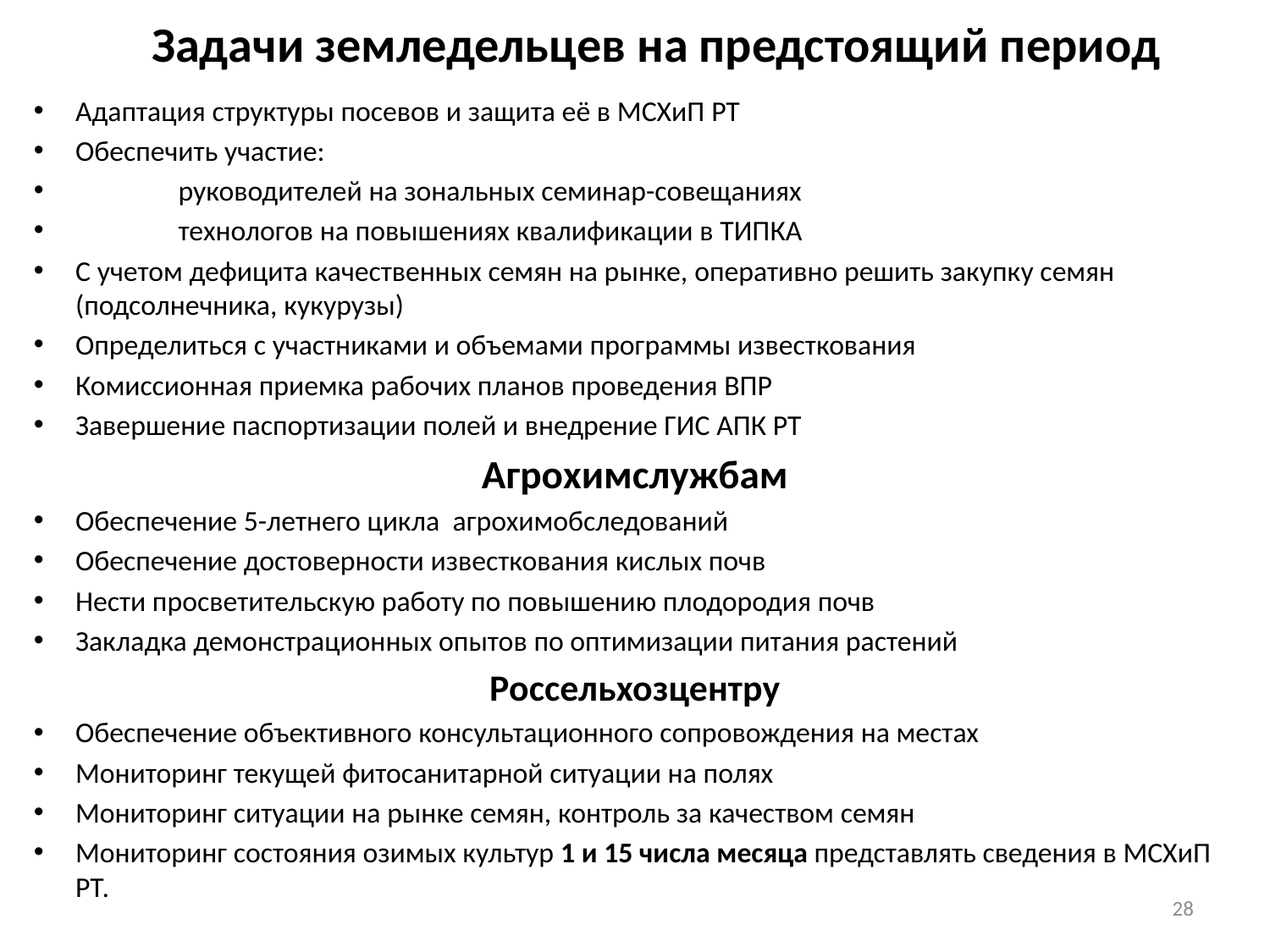

# Задачи земледельцев на предстоящий период
Адаптация структуры посевов и защита её в МСХиП РТ
Обеспечить участие:
	руководителей на зональных семинар-совещаниях
	технологов на повышениях квалификации в ТИПКА
С учетом дефицита качественных семян на рынке, оперативно решить закупку семян (подсолнечника, кукурузы)
Определиться с участниками и объемами программы известкования
Комиссионная приемка рабочих планов проведения ВПР
Завершение паспортизации полей и внедрение ГИС АПК РТ
Агрохимслужбам
Обеспечение 5-летнего цикла  агрохимобследований
Обеспечение достоверности известкования кислых почв
Нести просветительскую работу по повышению плодородия почв
Закладка демонстрационных опытов по оптимизации питания растений
Россельхозцентру
Обеспечение объективного консультационного сопровождения на местах
Мониторинг текущей фитосанитарной ситуации на полях
Мониторинг ситуации на рынке семян, контроль за качеством семян
Мониторинг состояния озимых культур 1 и 15 числа месяца представлять сведения в МСХиП РТ.
28